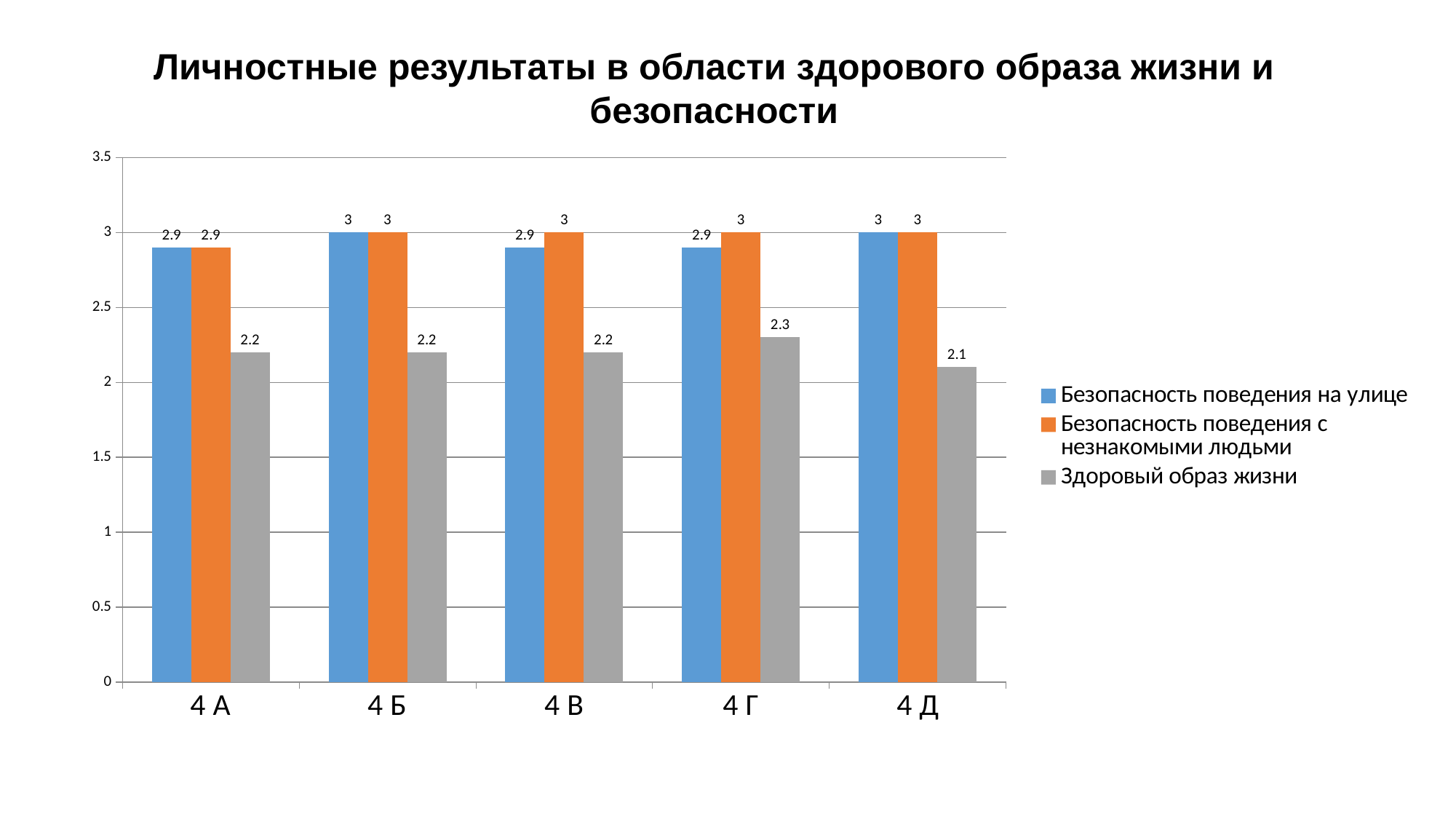

Личностные результаты в области здорового образа жизни и безопасности

### Chart

| Category | Безопасность поведения на улице | Безопасность поведения с незнакомыми людьми | Здоровый образ жизни |
|---|---|---|---|
| 4 А | 2.9 | 2.9 | 2.2 |
| 4 Б | 3.0 | 3.0 | 2.2 |
| 4 В | 2.9 | 3.0 | 2.2 |
| 4 Г | 2.9 | 3.0 | 2.3 |
| 4 Д | 3.0 | 3.0 | 2.1 |